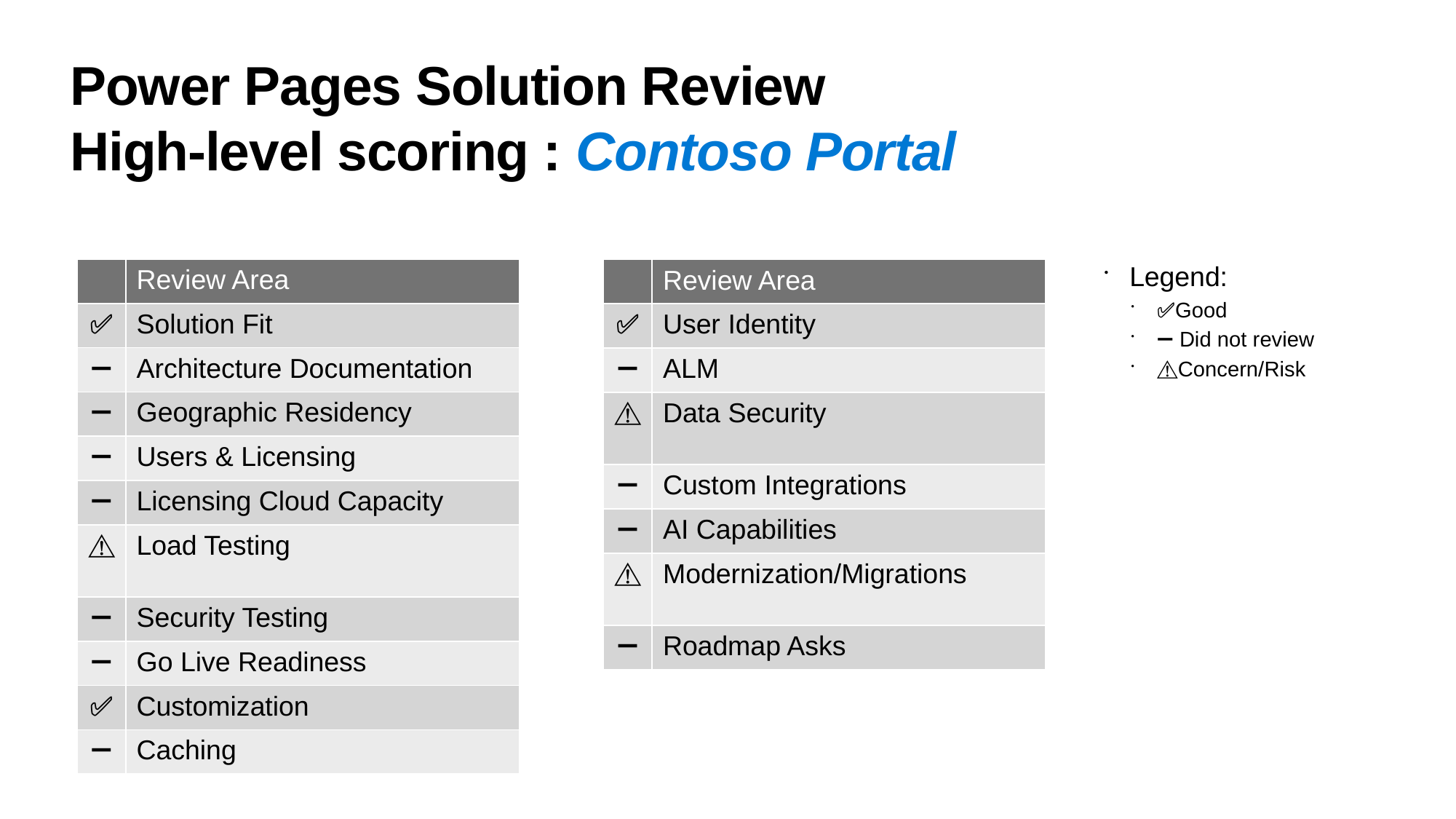

# Power Pages Solution Review High-level scoring : Contoso Portal
|  | Review Area |
| --- | --- |
| ✅ | Solution Fit |
| ➖ | Architecture Documentation |
| ➖ | Geographic Residency |
| ➖ | Users & Licensing |
| ➖ | Licensing Cloud Capacity |
| ⚠️ | Load Testing |
| ➖ | Security Testing |
| ➖ | Go Live Readiness |
| ✅ | Customization |
| ➖ | Caching |
Legend:
✅Good
➖ Did not review
⚠️Concern/Risk
|  | Review Area |
| --- | --- |
| ✅ | User Identity |
| ➖ | ALM |
| ⚠️ | Data Security |
| ➖ | Custom Integrations |
| ➖ | AI Capabilities |
| ⚠️ | Modernization/Migrations |
| ➖ | Roadmap Asks |